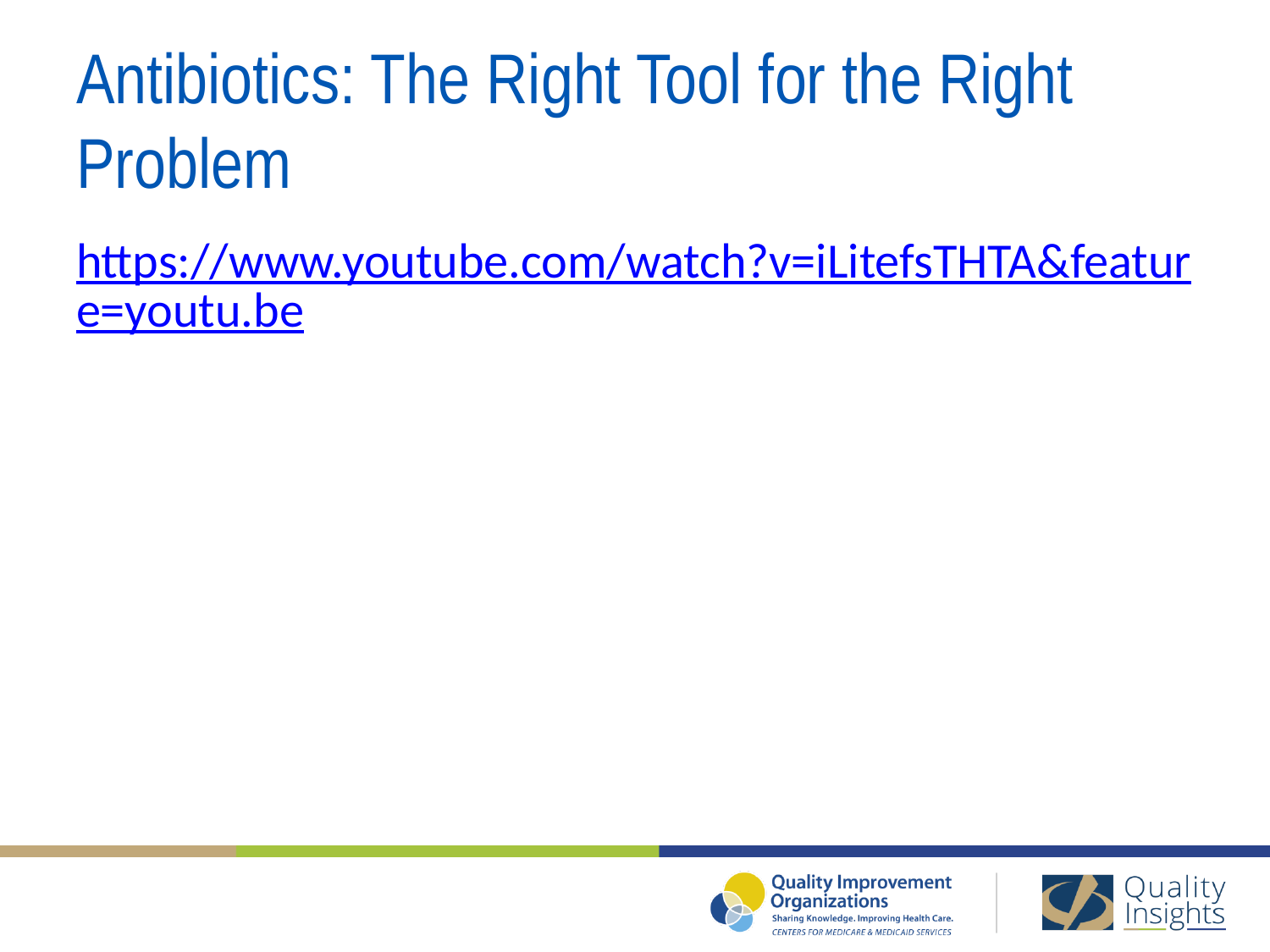

# Antibiotics: The Right Tool for the Right Problem
https://www.youtube.com/watch?v=iLitefsTHTA&feature=youtu.be